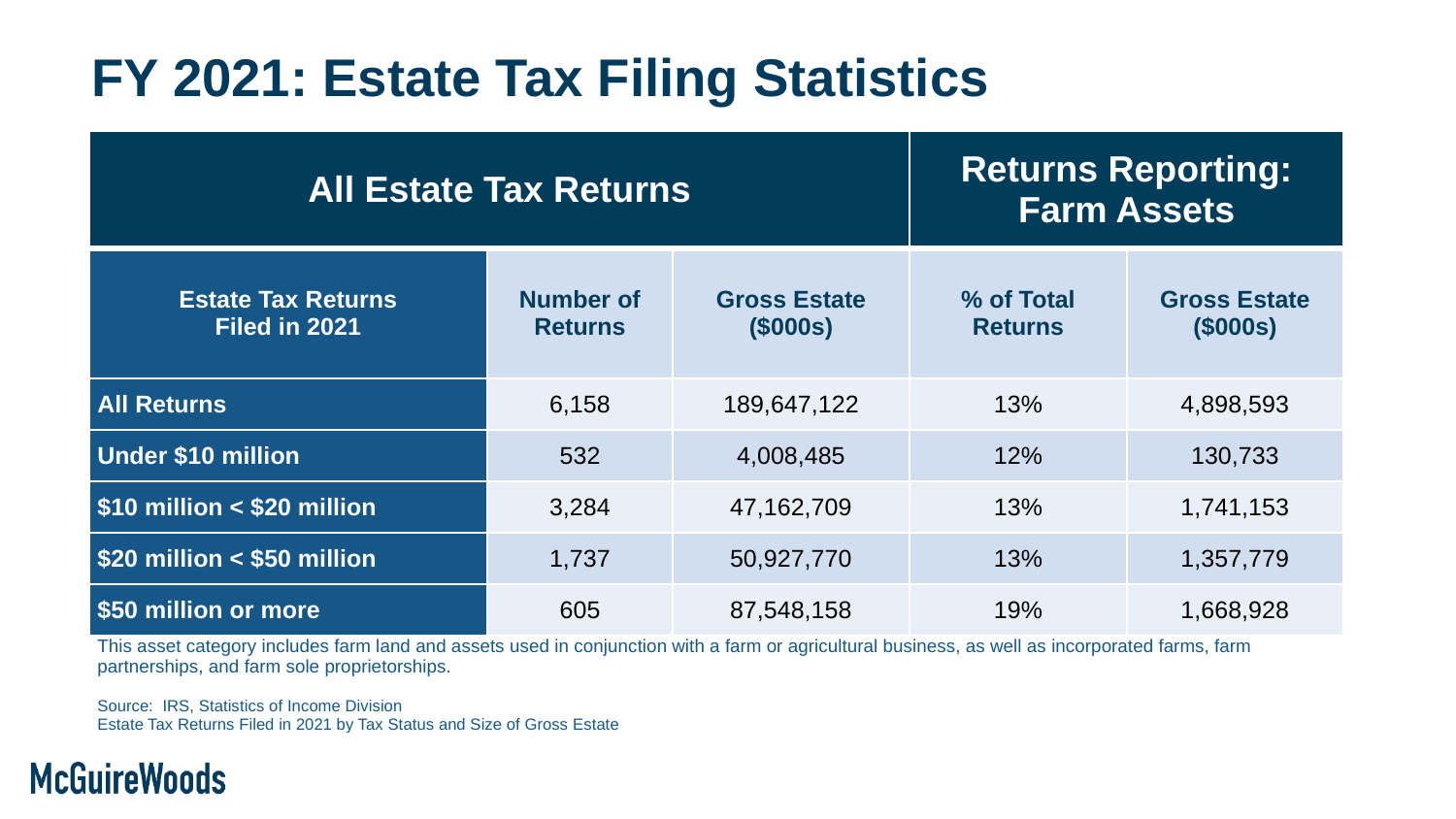

# FY 2021: Estate Tax Filing Statistics
| All Estate Tax Returns |  |  | Returns Reporting: Farm Assets |  |
| --- | --- | --- | --- | --- |
| Estate Tax Returns Filed in 2021 | Number of Returns | Gross Estate ($000s) | % of Total Returns | Gross Estate ($000s) |
| All Returns | 6,158 | 189,647,122 | 13% | 4,898,593 |
| Under $10 million | 532 | 4,008,485 | 12% | 130,733 |
| $10 million < $20 million | 3,284 | 47,162,709 | 13% | 1,741,153 |
| $20 million < $50 million | 1,737 | 50,927,770 | 13% | 1,357,779 |
| $50 million or more | 605 | 87,548,158 | 19% | 1,668,928 |
| This asset category includes farm land and assets used in conjunction with a farm or agricultural business, as well as incorporated farms, farm partnerships, and farm sole proprietorships. Source: IRS, Statistics of Income Division Estate Tax Returns Filed in 2021 by Tax Status and Size of Gross Estate |  |  |  |  |